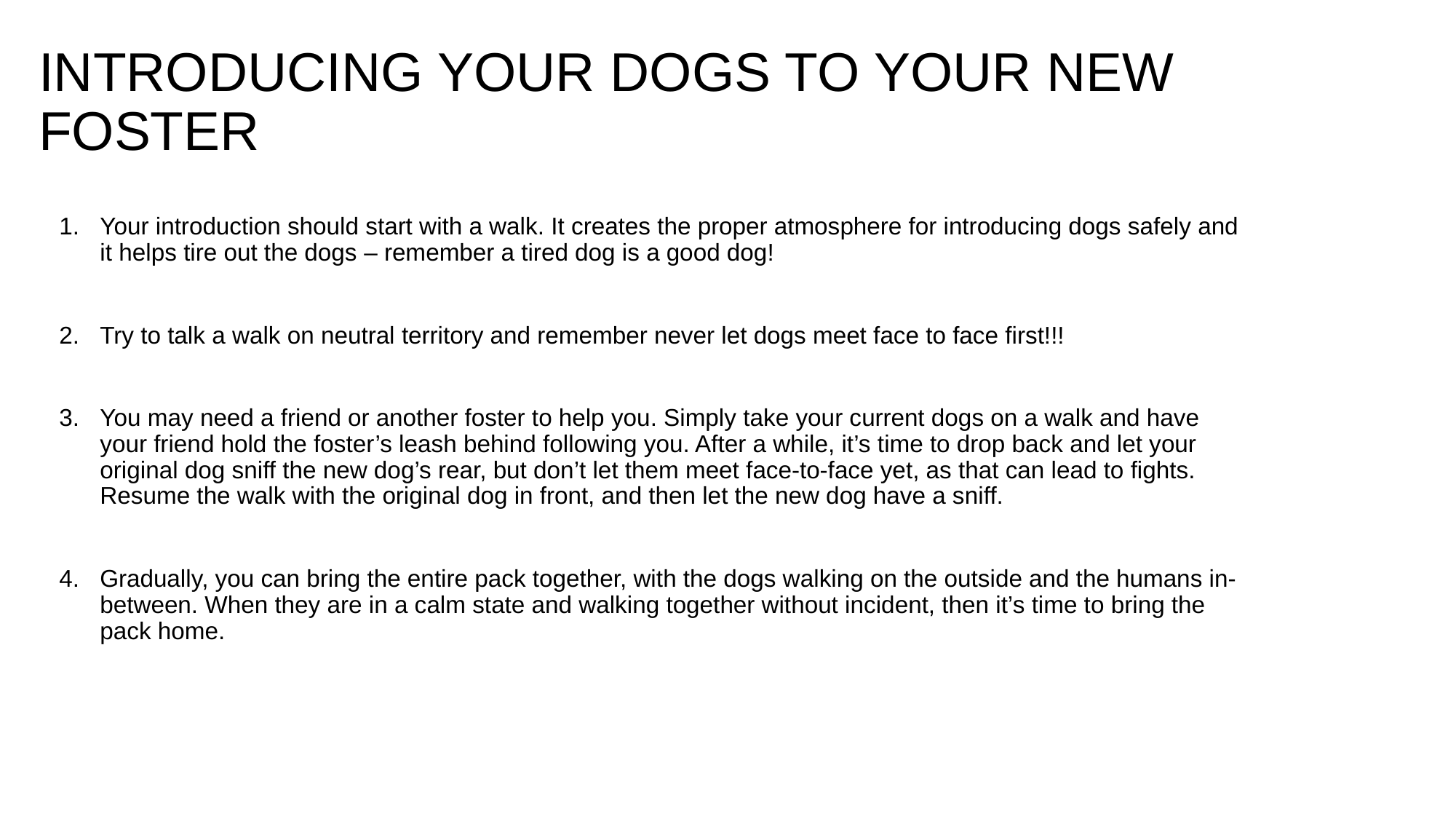

# INTRODUCING YOUR DOGS TO YOUR NEW FOSTER
As with bringing home any new dog, the process begins with a long walk. In the case of bringing a new dog into a pack, this is even more important, as it will drain energy from the pack and allow them to become familiar with each other in a place that none of them “owns.”
At the start of this walk, you will take the lead with your existing dogs, while your friend or family member follows behind with the new dog. After a while, it’s time to drop back and let your original dog sniff the new dog’s rear, but don’t let them meet face-to-face yet, as that can lead to fights. Resume the walk with the original dog in front, and then let the new dog have a sniff.

Gradually, you can bring the entire pack together, with the dogs walking on the outside and the humans in-between. When they are in a calm state and walking together without incident, then it’s time to bring the pack home.
Your introduction should start with a walk. It creates the proper atmosphere for introducing dogs safely and it helps tire out the dogs – remember a tired dog is a good dog!

Try to talk a walk on neutral territory and remember never let dogs meet face to face first!!!

You may need a friend or another foster to help you. Simply take your current dogs on a walk and have your friend hold the foster’s leash behind following you. After a while, it’s time to drop back and let your original dog sniff the new dog’s rear, but don’t let them meet face-to-face yet, as that can lead to fights. Resume the walk with the original dog in front, and then let the new dog have a sniff.

Gradually, you can bring the entire pack together, with the dogs walking on the outside and the humans in-between. When they are in a calm state and walking together without incident, then it’s time to bring the pack home.